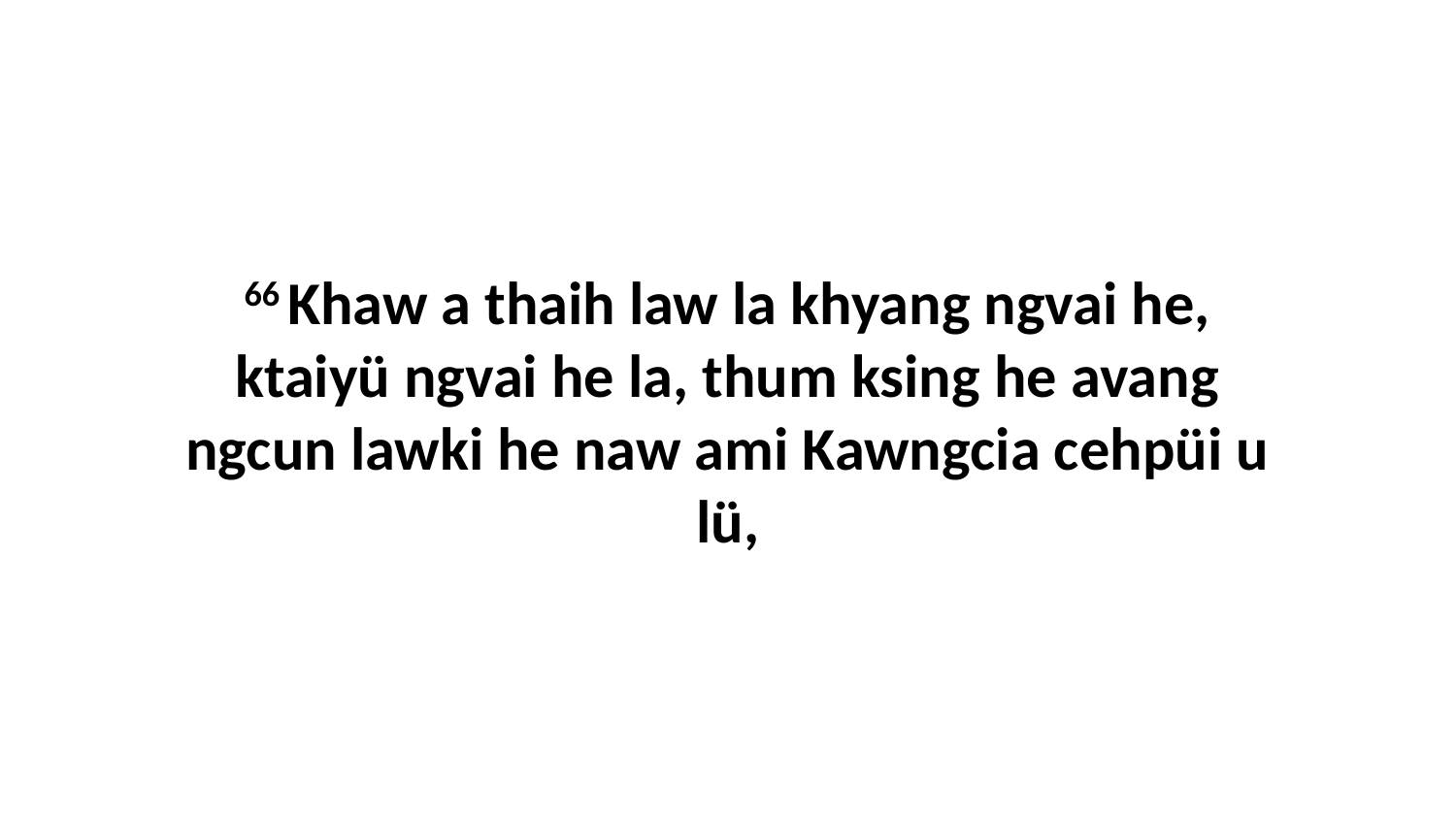

66 Khaw a thaih law la khyang ngvai he, ktaiyü ngvai he la, thum ksing he avang ngcun lawki he naw ami Kawngcia cehpüi u lü,